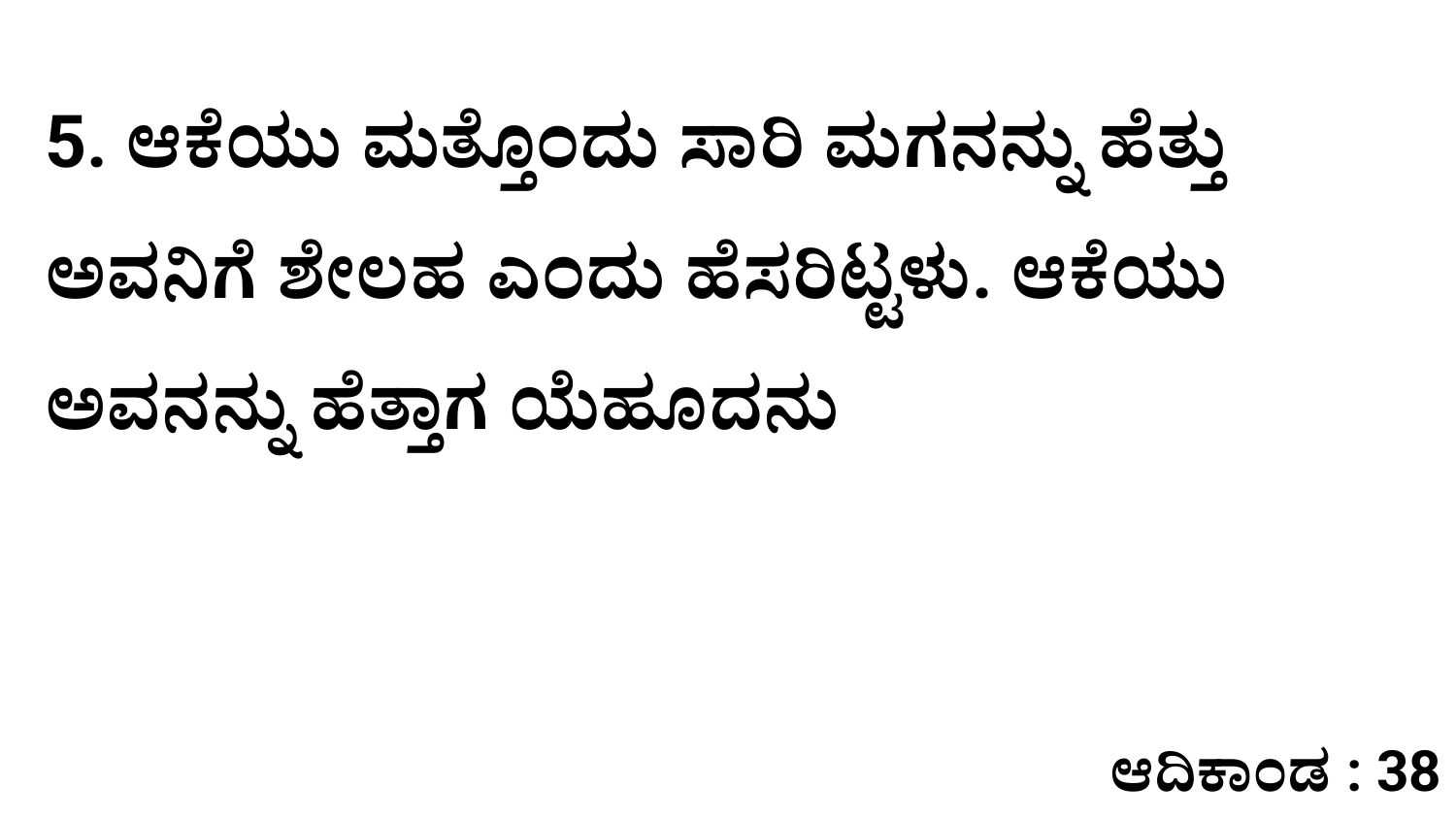

5. ಆಕೆಯು ಮತ್ತೊಂದು ಸಾರಿ ಮಗನನ್ನು ಹೆತ್ತು ಅವನಿಗೆ ಶೇಲಹ ಎಂದು ಹೆಸರಿಟ್ಟಳು. ಆಕೆಯು ಅವನನ್ನು ಹೆತ್ತಾಗ ಯೆಹೂದನು
ಆದಿಕಾಂಡ : 38